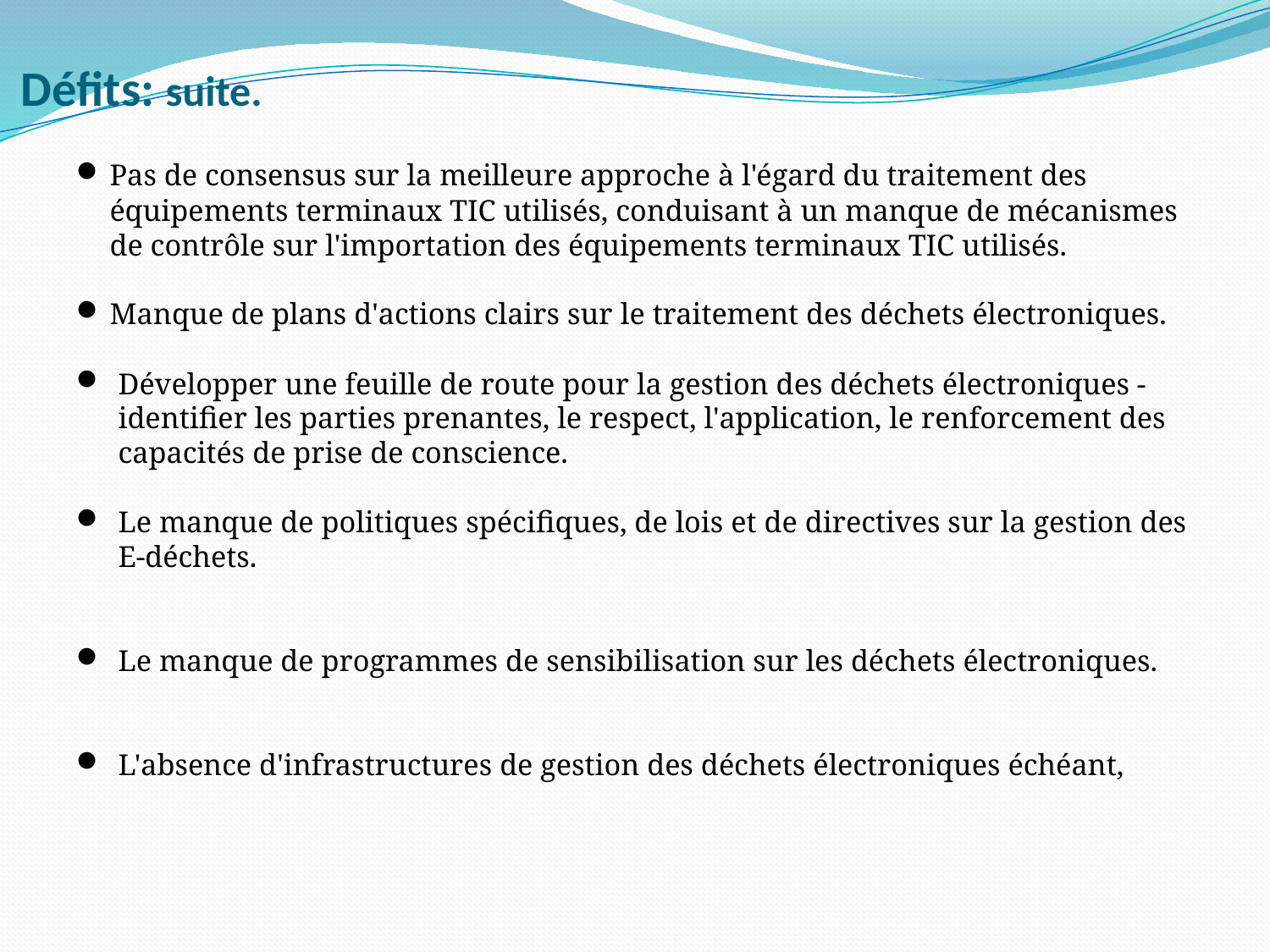

# Défits: suite.

Pas de consensus sur la meilleure approche à l'égard du traitement des équipements terminaux TIC utilisés, conduisant à un manque de mécanismes de contrôle sur l'importation des équipements terminaux TIC utilisés.
Manque de plans d'actions clairs sur ​​le traitement des déchets électroniques.

Développer une feuille de route pour la gestion des déchets électroniques - identifier les parties prenantes, le respect, l'application, le renforcement des capacités de prise de conscience.

Le manque de politiques spécifiques, de lois et de directives sur la gestion des E-déchets.

Le manque de programmes de sensibilisation sur les déchets électroniques.

L'absence d'infrastructures de gestion des déchets électroniques échéant,